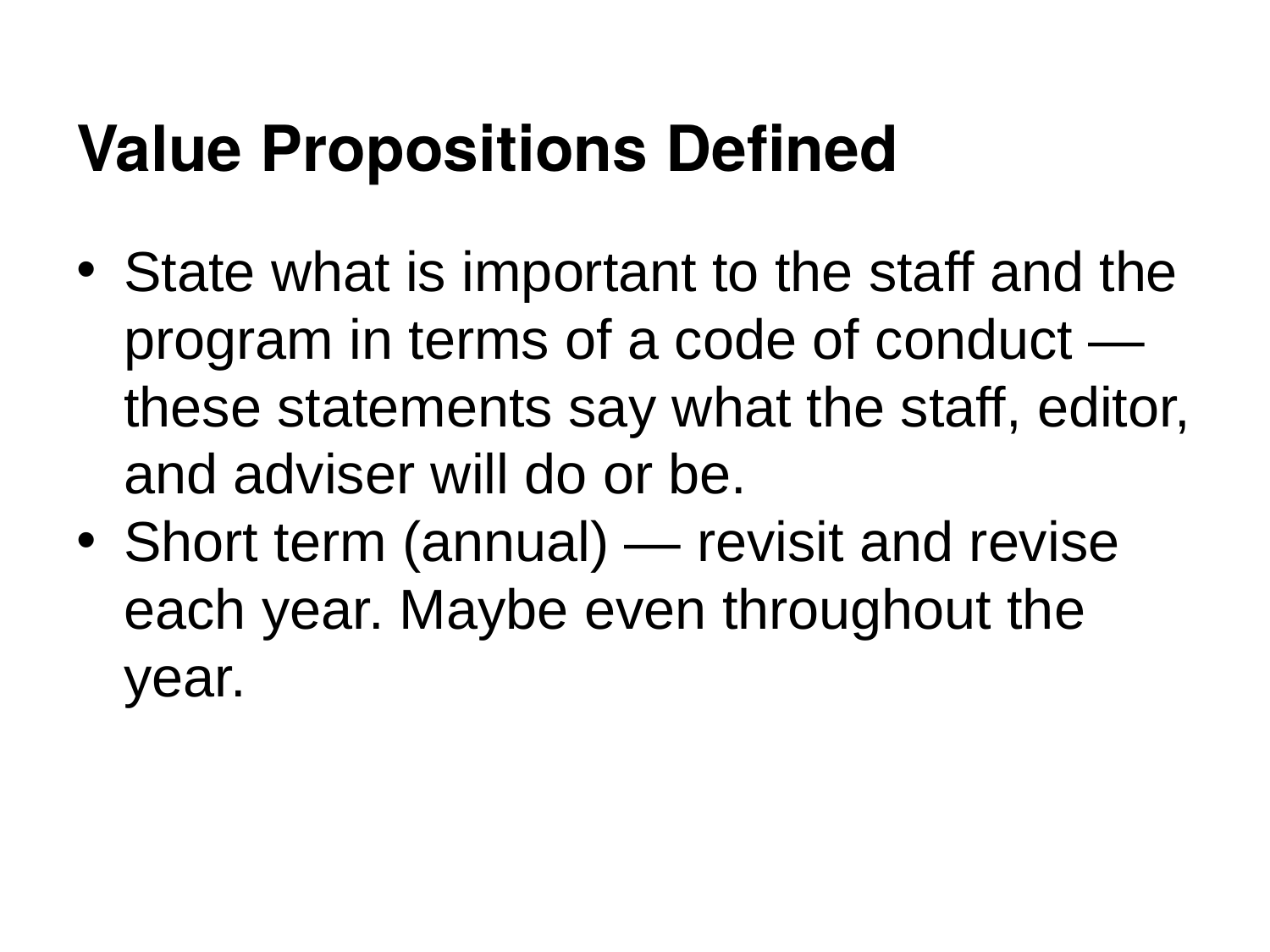

# Value Propositions Defined
State what is important to the staff and the program in terms of a code of conduct — these statements say what the staff, editor, and adviser will do or be.
Short term (annual) — revisit and revise each year. Maybe even throughout the year.